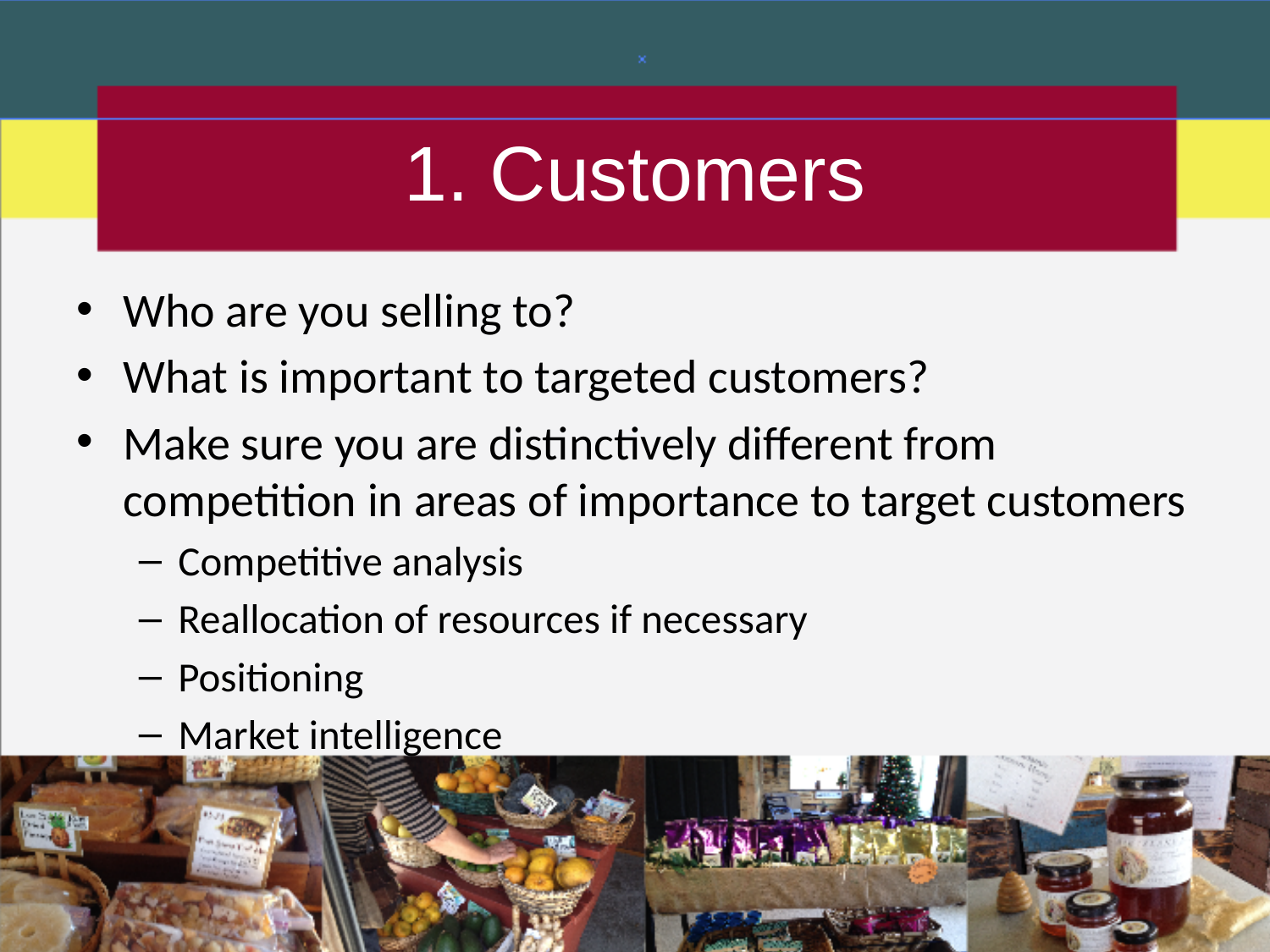

# 1. Customers
Who are you selling to?
What is important to targeted customers?
Make sure you are distinctively different from competition in areas of importance to target customers
Competitive analysis
Reallocation of resources if necessary
Positioning
Market intelligence